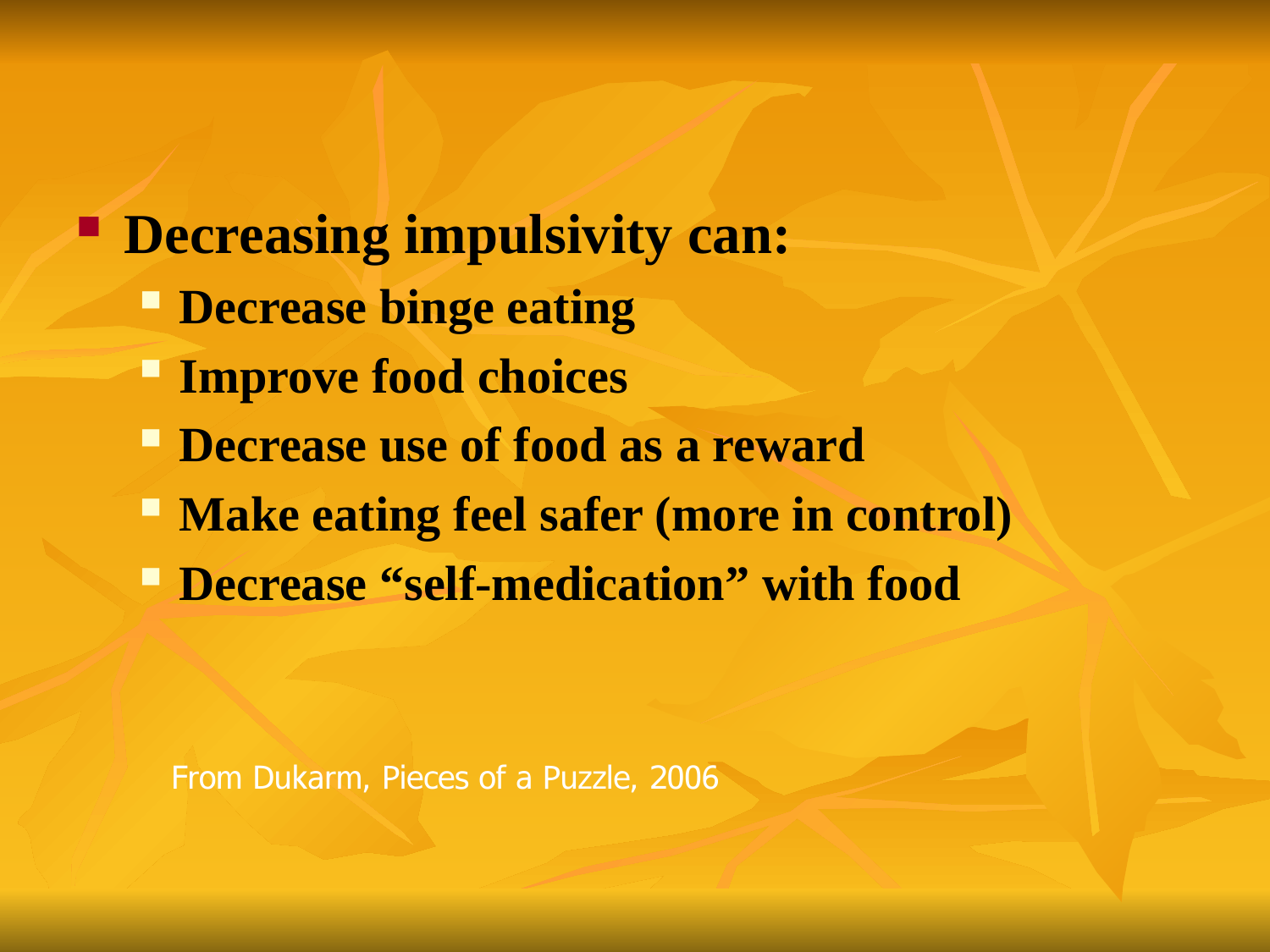

#
Decreasing impulsivity can:
Decrease binge eating
Improve food choices
Decrease use of food as a reward
Make eating feel safer (more in control)
Decrease “self-medication” with food

From Dukarm, Pieces of a Puzzle, 2006